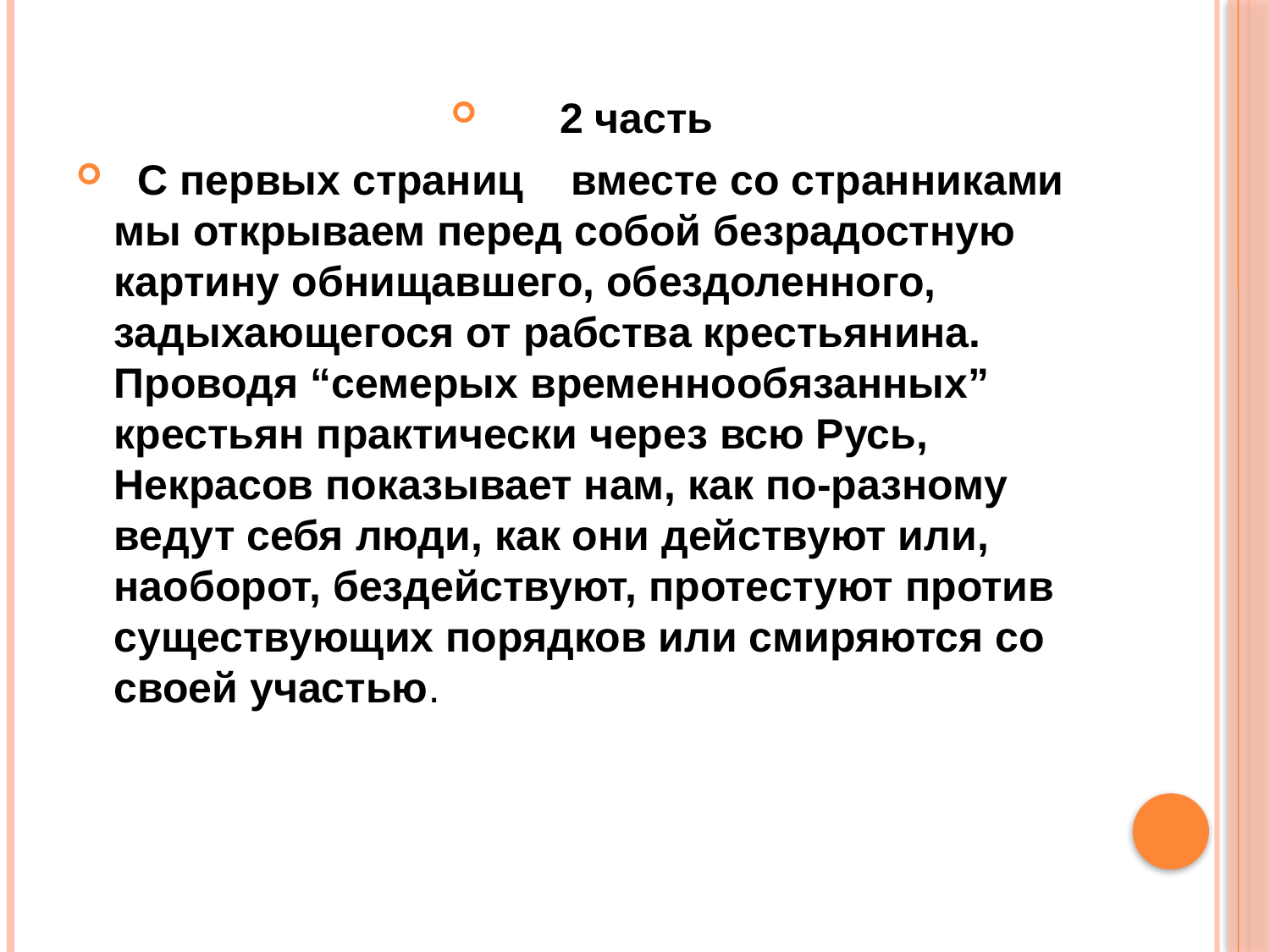

2 часть
  С первых страниц    вместе со странниками мы открываем перед собой безрадостную картину обнищавшего, обездоленного, задыхающегося от рабства крестьянина. Проводя “семерых временнообязанных” крестьян практически через всю Русь, Некрасов показывает нам, как по-разному ведут себя люди, как они действуют или, наоборот, бездействуют, протестуют против существующих порядков или смиряются со своей участью.